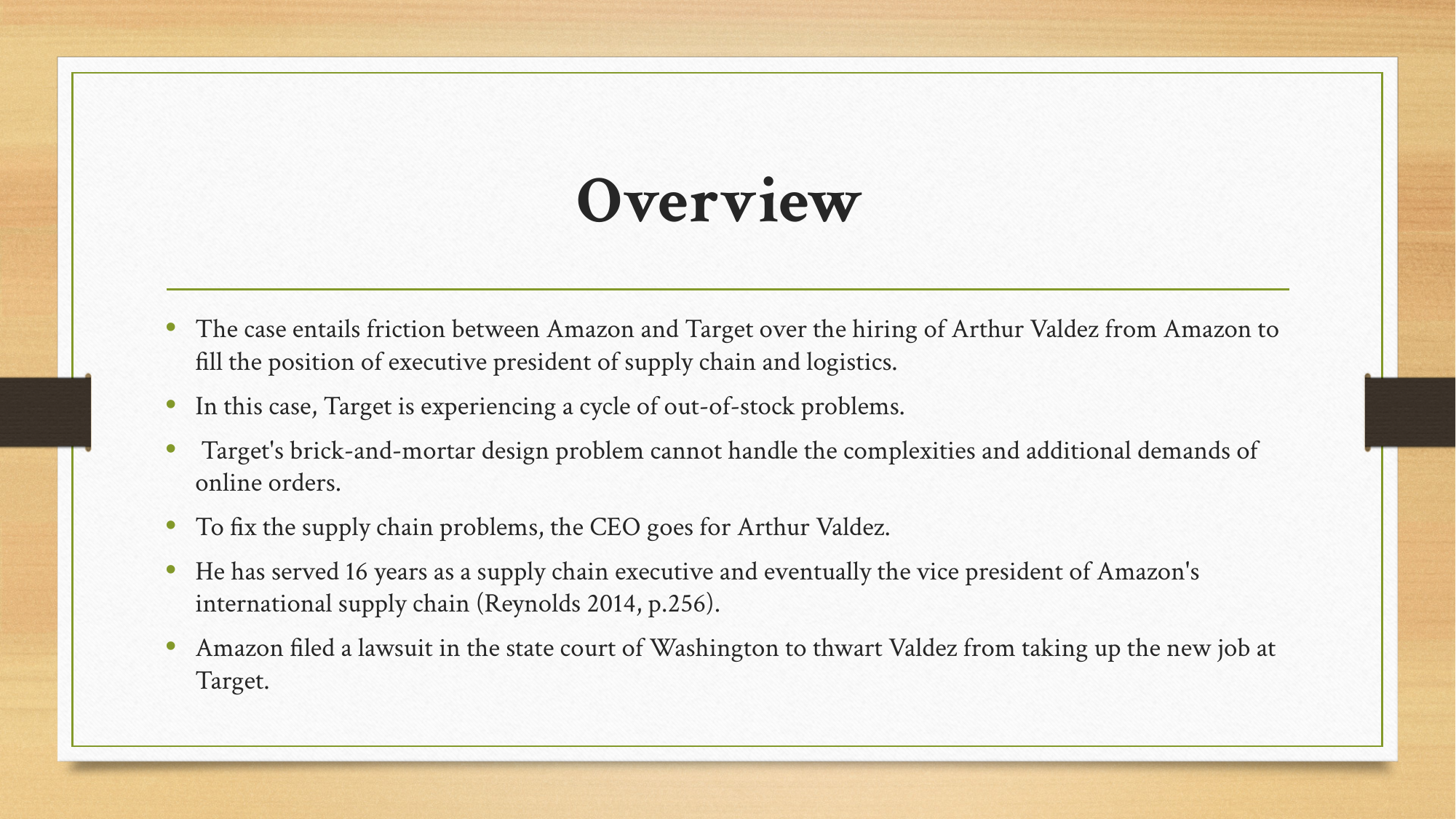

# Overview
The case entails friction between Amazon and Target over the hiring of Arthur Valdez from Amazon to fill the position of executive president of supply chain and logistics.
In this case, Target is experiencing a cycle of out-of-stock problems.
 Target's brick-and-mortar design problem cannot handle the complexities and additional demands of online orders.
To fix the supply chain problems, the CEO goes for Arthur Valdez.
He has served 16 years as a supply chain executive and eventually the vice president of Amazon's international supply chain (Reynolds 2014, p.256).
Amazon filed a lawsuit in the state court of Washington to thwart Valdez from taking up the new job at Target.